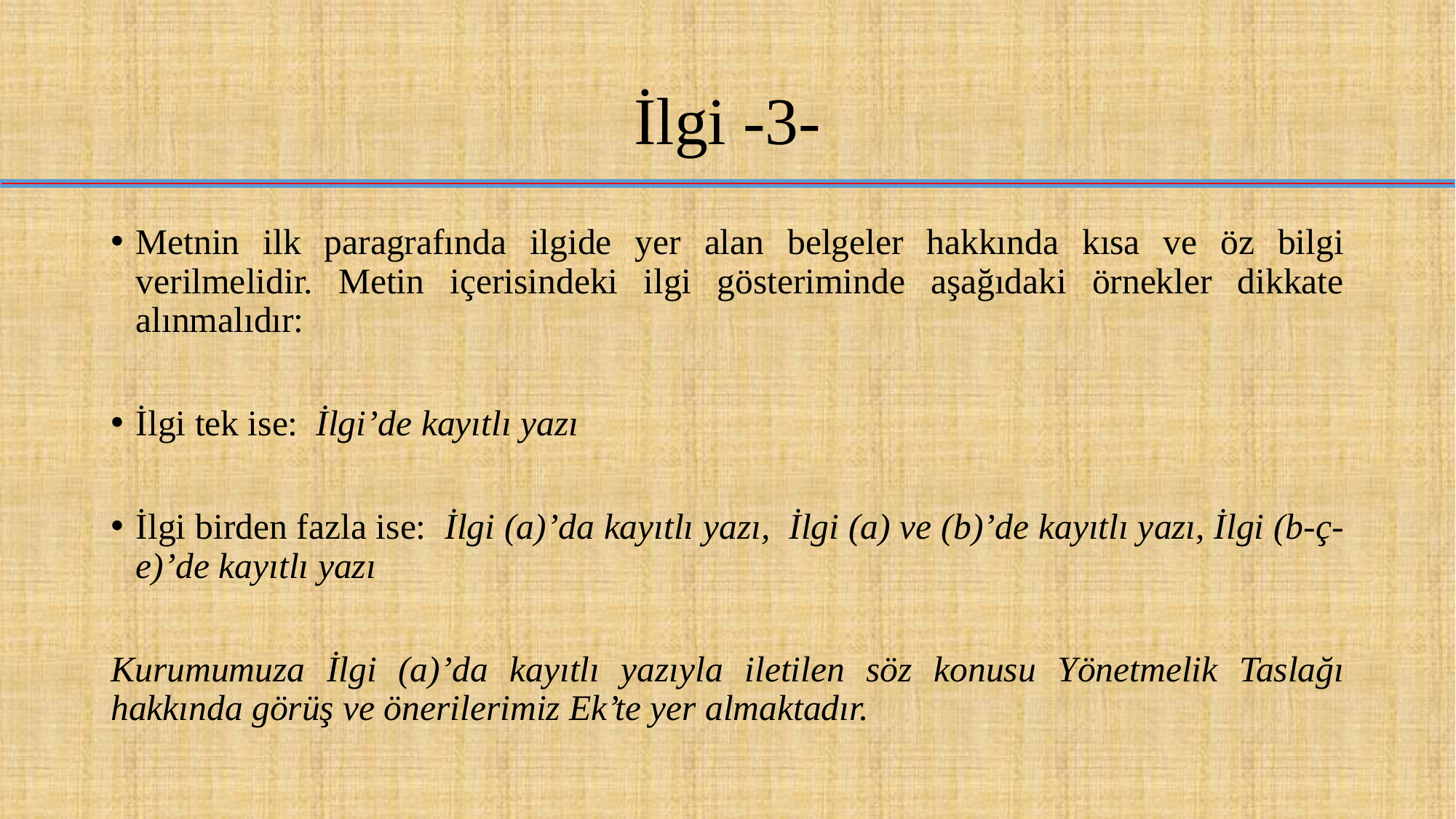

# İlgi -3-

Metnin ilk paragrafında ilgide yer alan belgeler hakkında kısa ve öz bilgi verilmelidir. Metin içerisindeki ilgi gösteriminde aşağıdaki örnekler dikkate alınmalıdır:

İlgi tek ise:  İlgi’de kayıtlı yazı

İlgi birden fazla ise:  İlgi (a)’da kayıtlı yazı,  İlgi (a) ve (b)’de kayıtlı yazı, İlgi (b-ç-e)’de kayıtlı yazı

Kurumumuza İlgi (a)’da kayıtlı yazıyla iletilen söz konusu Yönetmelik Taslağı hakkında görüş ve önerilerimiz Ek’te yer almaktadır.